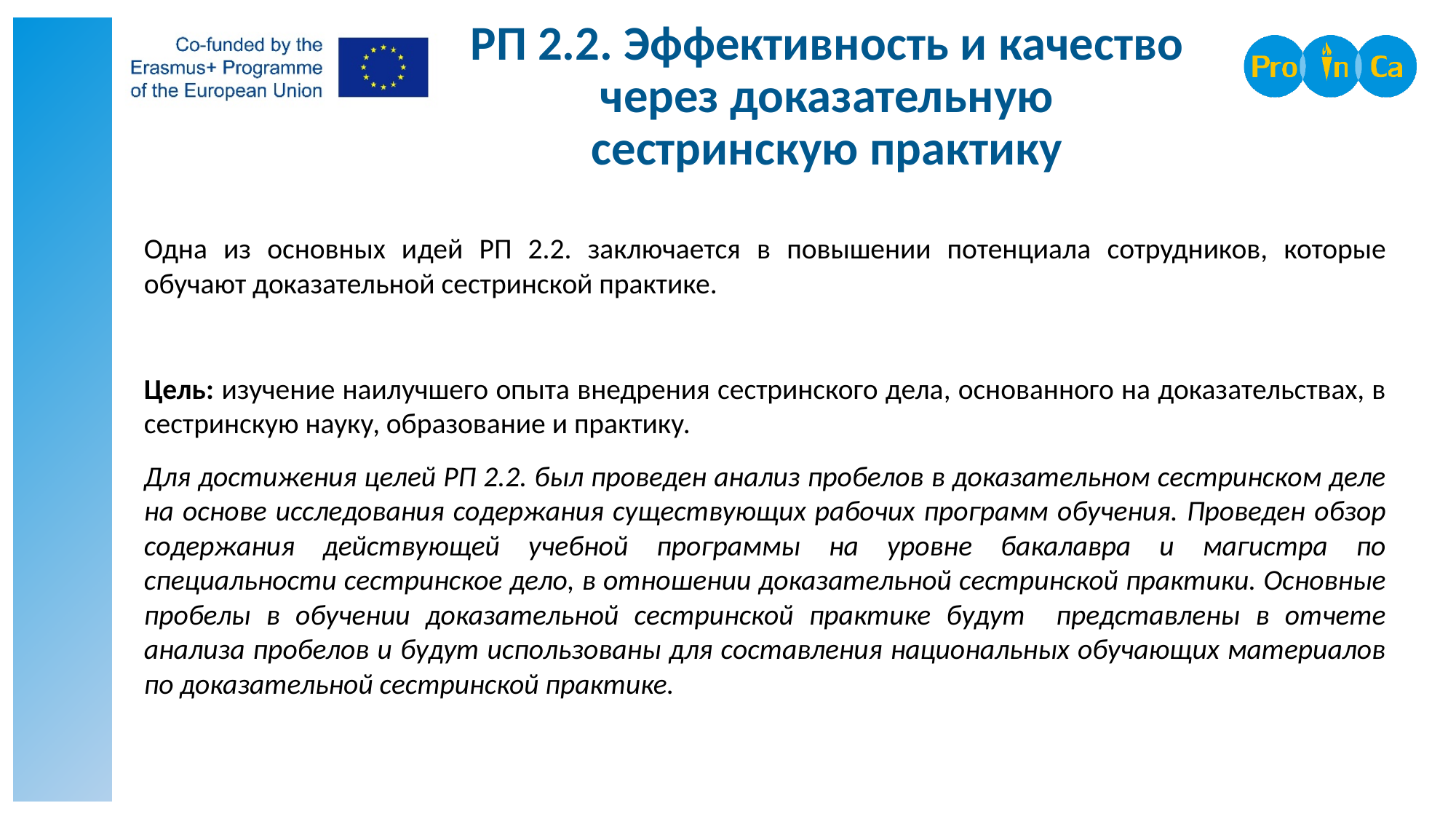

# РП 2.2. Эффективность и качество через доказательную сестринскую практику
Одна из основных идей РП 2.2. заключается в повышении потенциала сотрудников, которые обучают доказательной сестринской практике.

Цель: изучение наилучшего опыта внедрения сестринского дела, основанного на доказательствах, в сестринскую науку, образование и практику.
Для достижения целей РП 2.2. был проведен анализ пробелов в доказательном сестринском деле на основе исследования содержания существующих рабочих программ обучения. Проведен обзор содержания действующей учебной программы на уровне бакалавра и магистра по специальности сестринское дело, в отношении доказательной сестринской практики. Основные пробелы в обучении доказательной сестринской практике будут  представлены в отчете анализа пробелов и будут использованы для составления национальных обучающих материалов по доказательной сестринской практике.